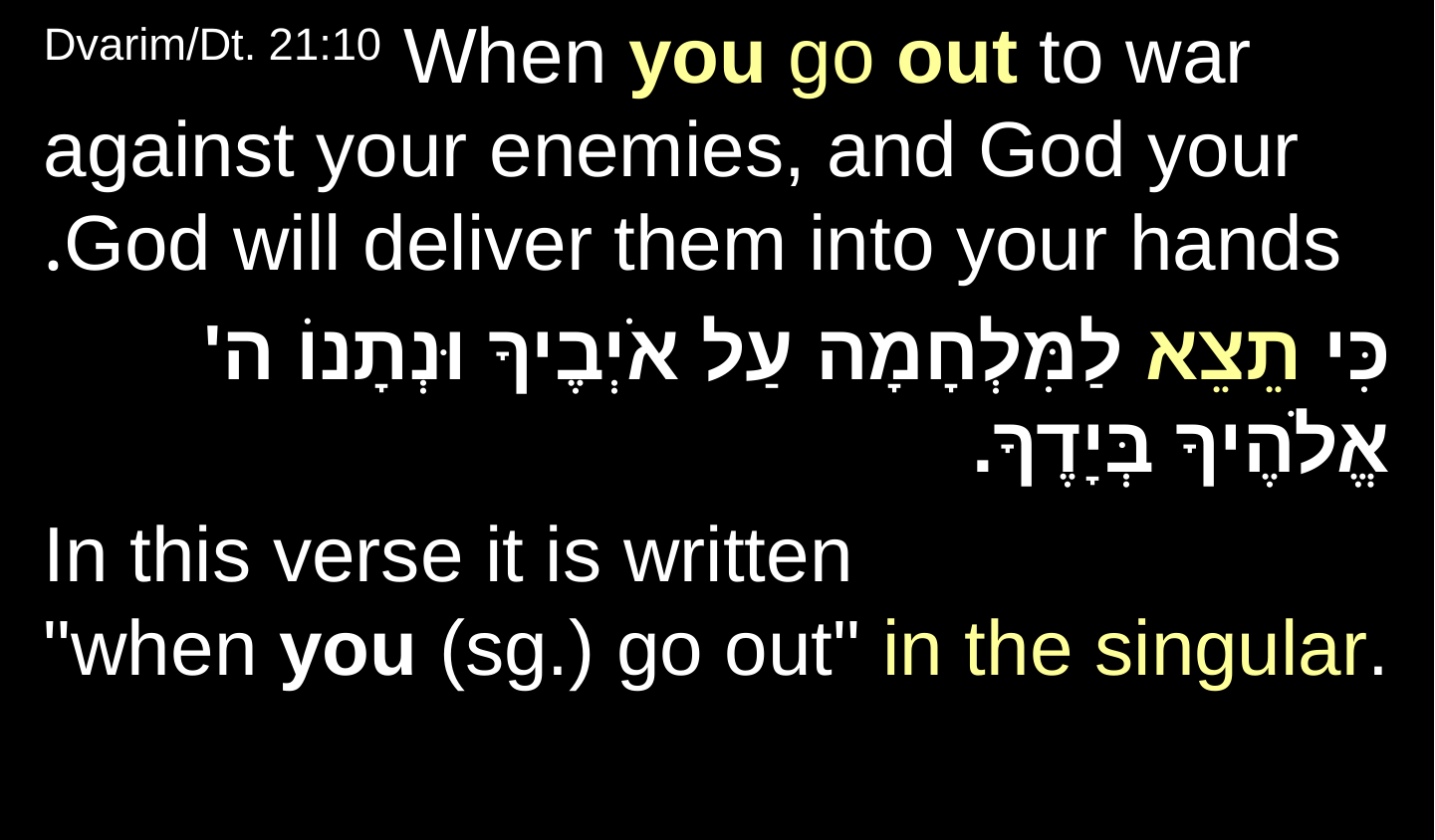

Dvarim/Dt. 21:10 When you go out to war against your enemies, and God your God will deliver them into your hands.
כִּי תֵצֵא לַמִּלְחָמָה עַל אֹיְבֶיךָ וּנְתָנוֹ ה' אֱלֹהֶיךָ בְּיָדֶךָ.
In this verse it is written "when you (sg.) go out" in the singular.